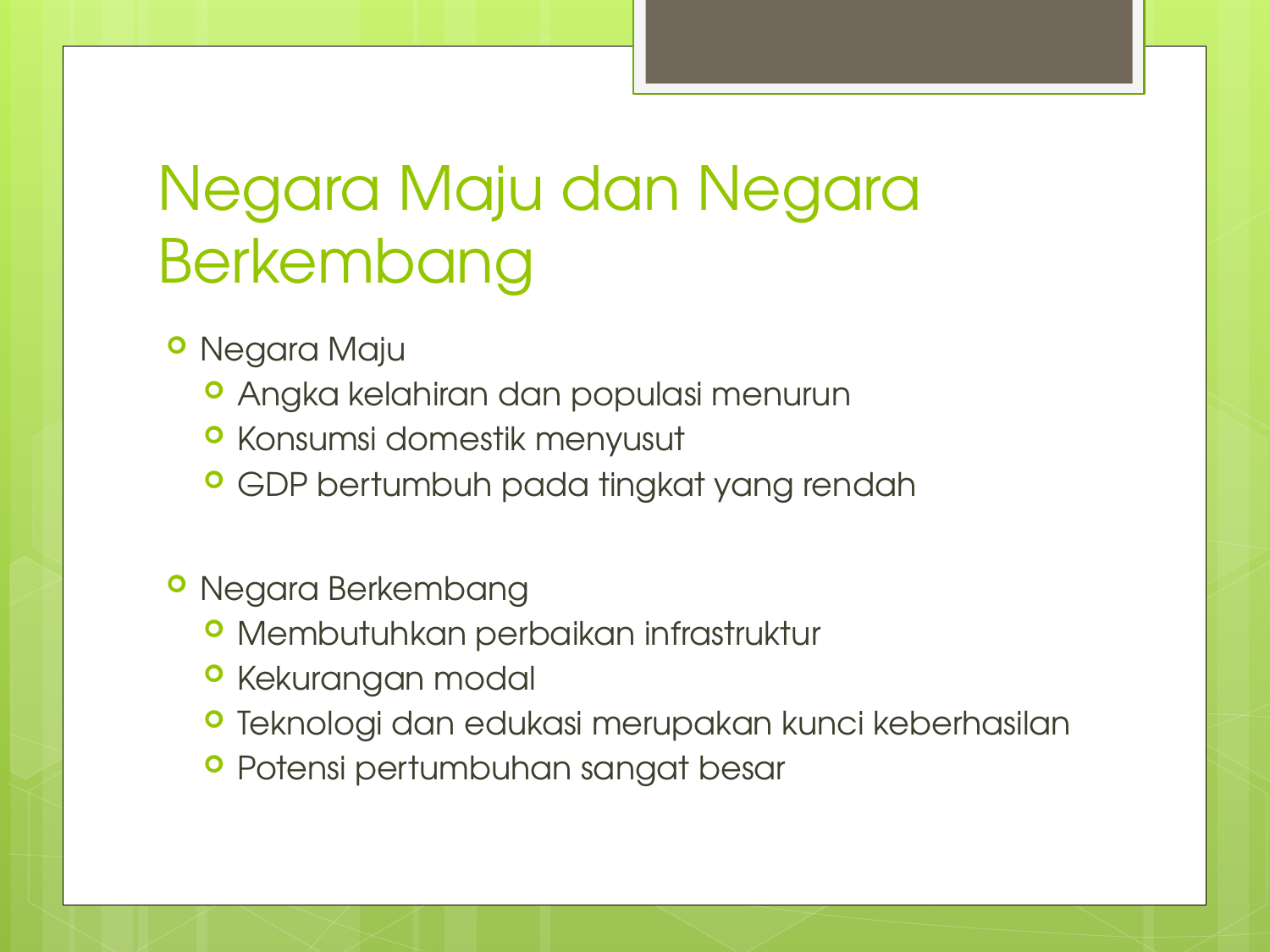

# Negara Maju dan Negara Berkembang
Negara Maju
Angka kelahiran dan populasi menurun
Konsumsi domestik menyusut
GDP bertumbuh pada tingkat yang rendah

Negara Berkembang
Membutuhkan perbaikan infrastruktur
Kekurangan modal
Teknologi dan edukasi merupakan kunci keberhasilan
Potensi pertumbuhan sangat besar